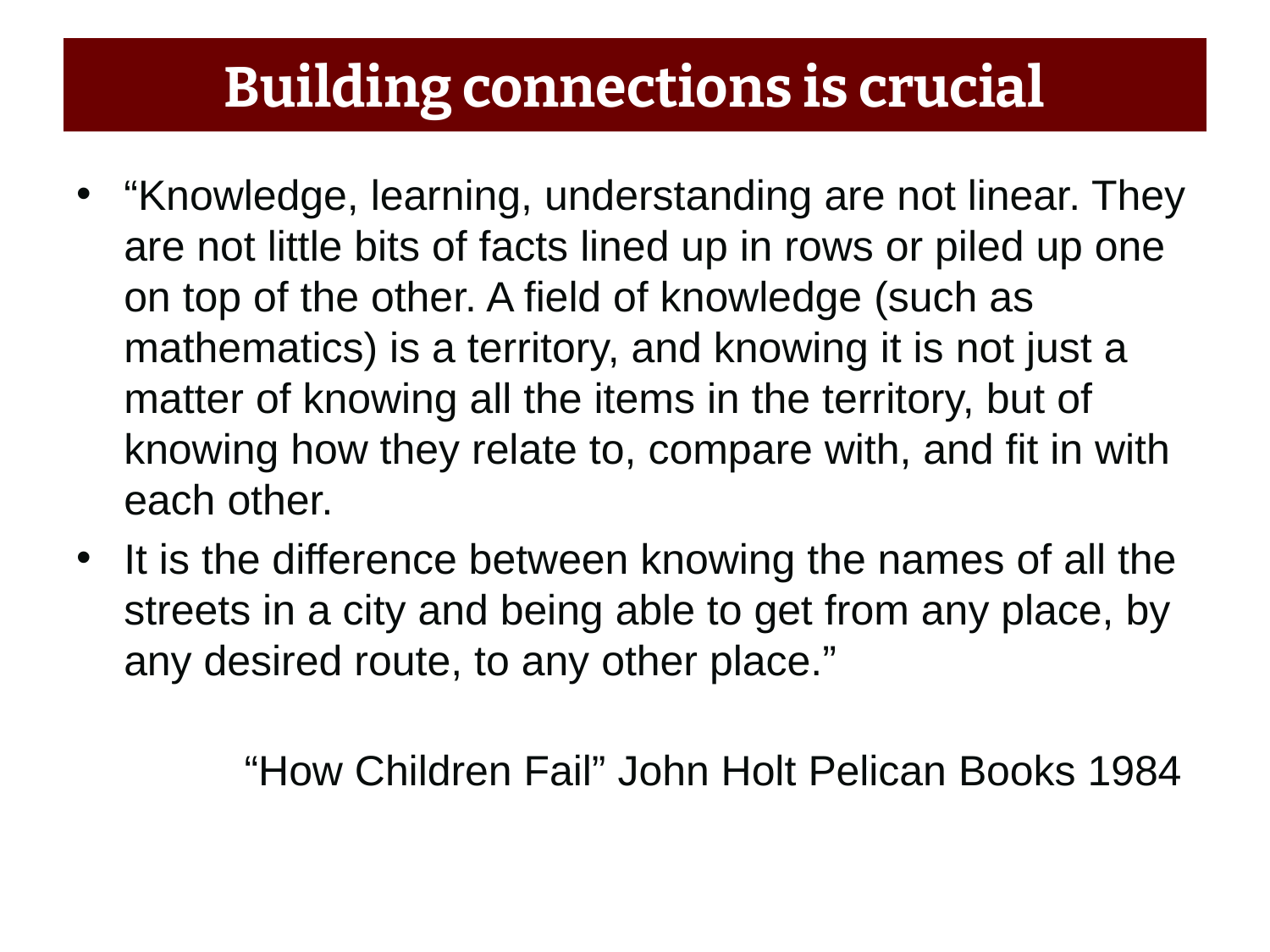

# Building connections is crucial
“Knowledge, learning, understanding are not linear. They are not little bits of facts lined up in rows or piled up one on top of the other. A field of knowledge (such as mathematics) is a territory, and knowing it is not just a matter of knowing all the items in the territory, but of knowing how they relate to, compare with, and fit in with each other.
It is the difference between knowing the names of all the streets in a city and being able to get from any place, by any desired route, to any other place.”
“How Children Fail” John Holt Pelican Books 1984